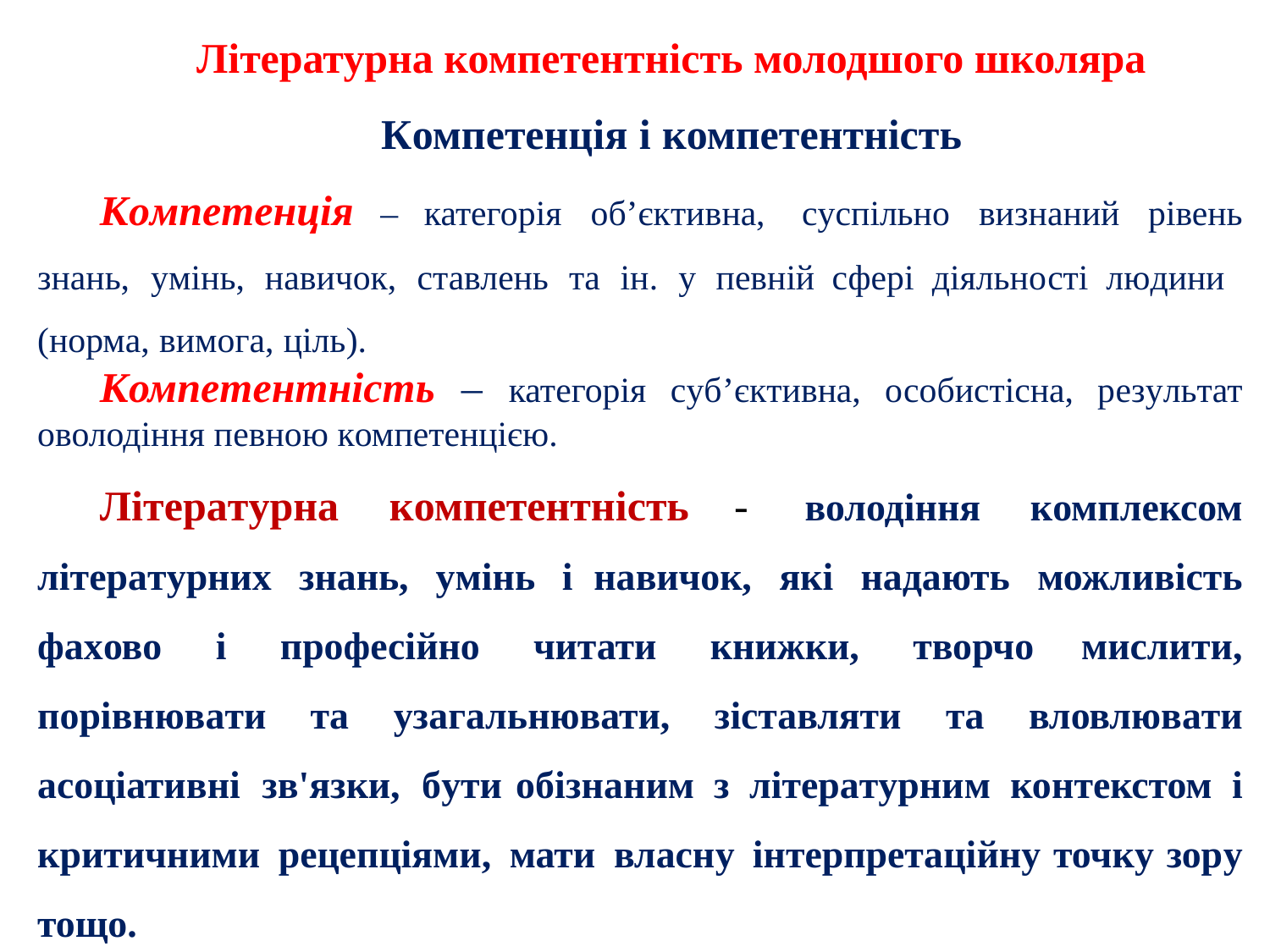

Літературна компетентність молодшого школяра
 Компетенція і компетентність
Компетенція – категорія об’єктивна, суспільно визнаний рівень знань, умінь, навичок, ставлень та ін. у певній сфері діяльності людини  (норма, вимога, ціль).
Компетентність – категорія суб’єктивна, особистісна, результат оволодіння певною компетенцією.
Літературна компетентність - володіння комплексом літературних знань, умінь і навичок, які надають можливість фахово і професійно читати книжки, творчо мислити, порівнювати та узагальнювати, зіставляти та вловлювати асоціативні зв'язки, бути обізнаним з літературним контекстом і критичними рецепціями, мати власну інтерпретаційну точку зору тощо.